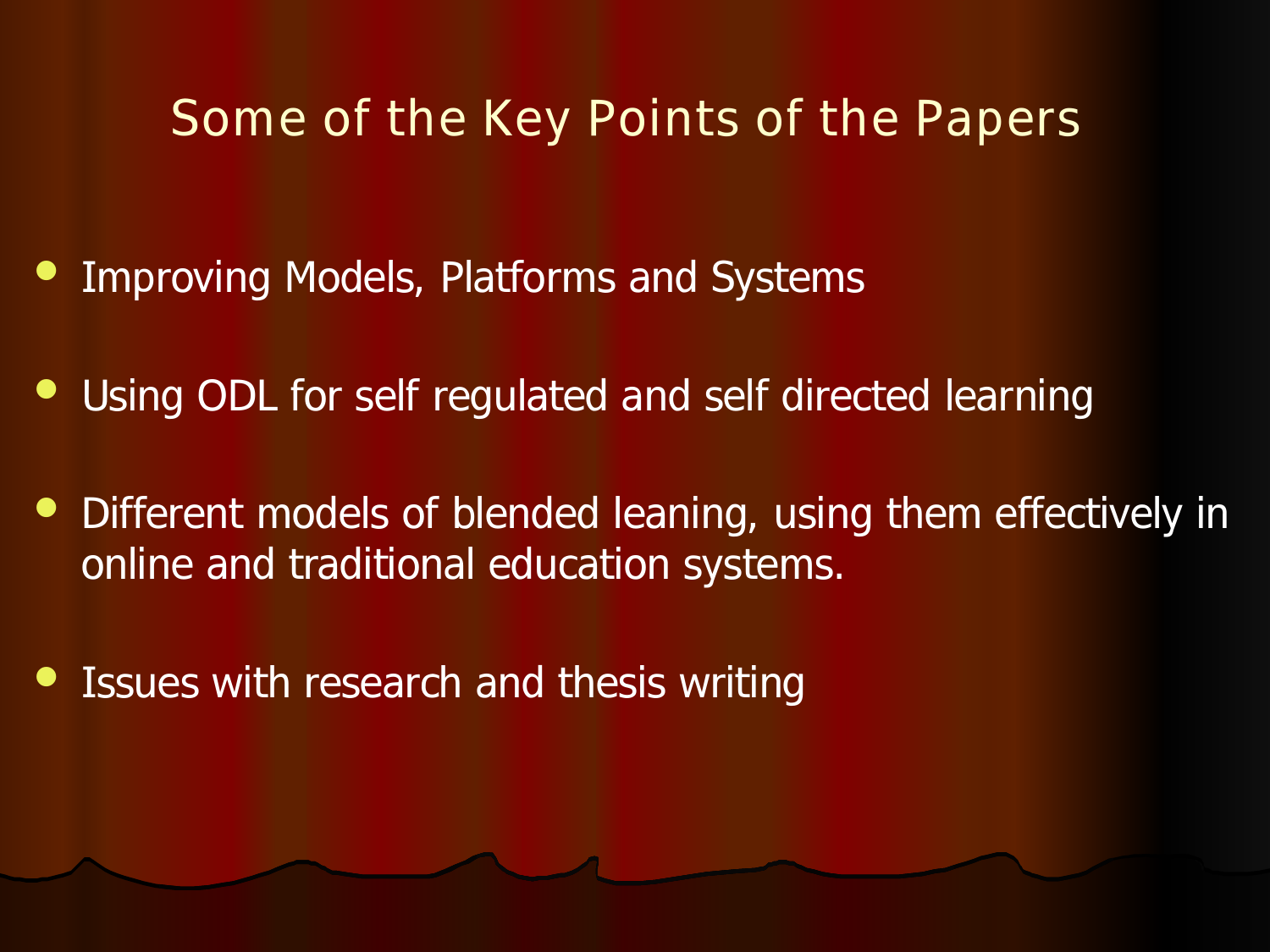

# Some of the Key Points of the Papers

Improving Models, Platforms and Systems

Using ODL for self regulated and self directed learning

Different models of blended leaning, using them effectively in online and traditional education systems.

Issues with research and thesis writing